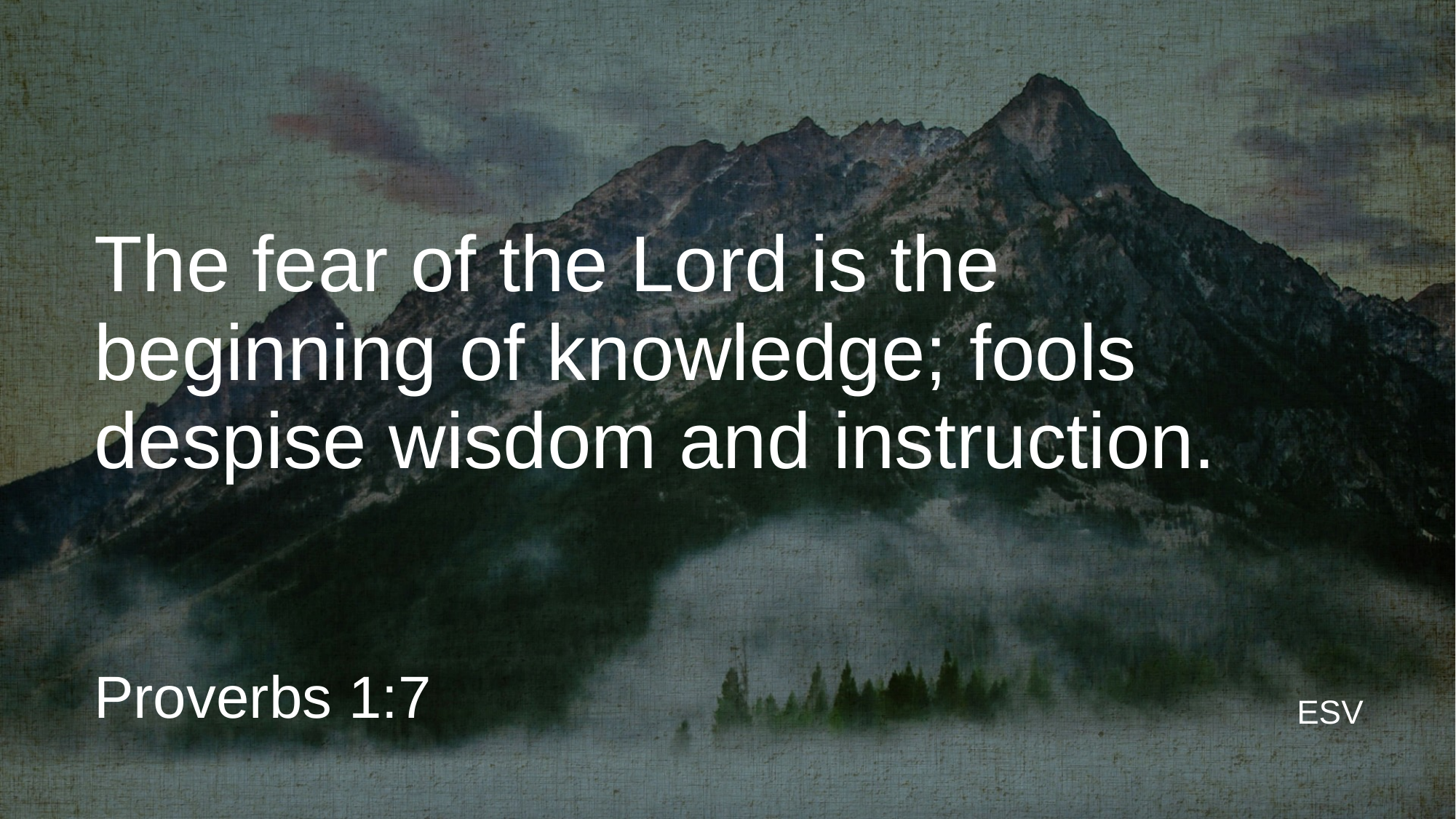

# The fear of the Lord is the beginning of knowledge; fools despise wisdom and instruction.
Proverbs 1:7
ESV